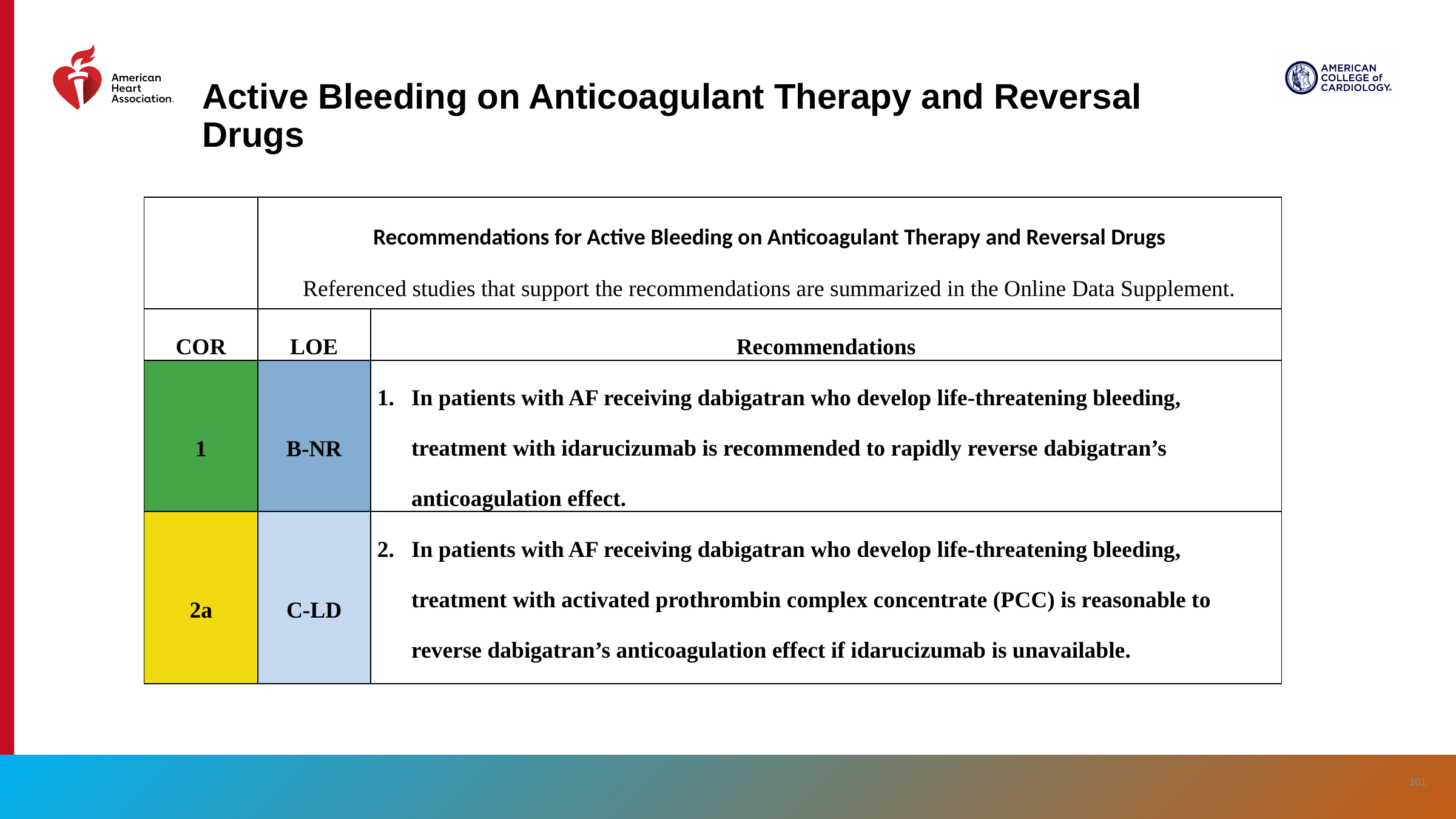

# Active Bleeding on Anticoagulant Therapy and Reversal Drugs
|  | Recommendations for Active Bleeding on Anticoagulant Therapy and Reversal Drugs Referenced studies that support the recommendations are summarized in the Online Data Supplement. |  |
| --- | --- | --- |
| COR | LOE | Recommendations |
| 1 | B-NR | In patients with AF receiving dabigatran who develop life-threatening bleeding, treatment with idarucizumab is recommended to rapidly reverse dabigatran’s anticoagulation effect. |
| 2a | C-LD | In patients with AF receiving dabigatran who develop life-threatening bleeding, treatment with activated prothrombin complex concentrate (PCC) is reasonable to reverse dabigatran’s anticoagulation effect if idarucizumab is unavailable. |
101